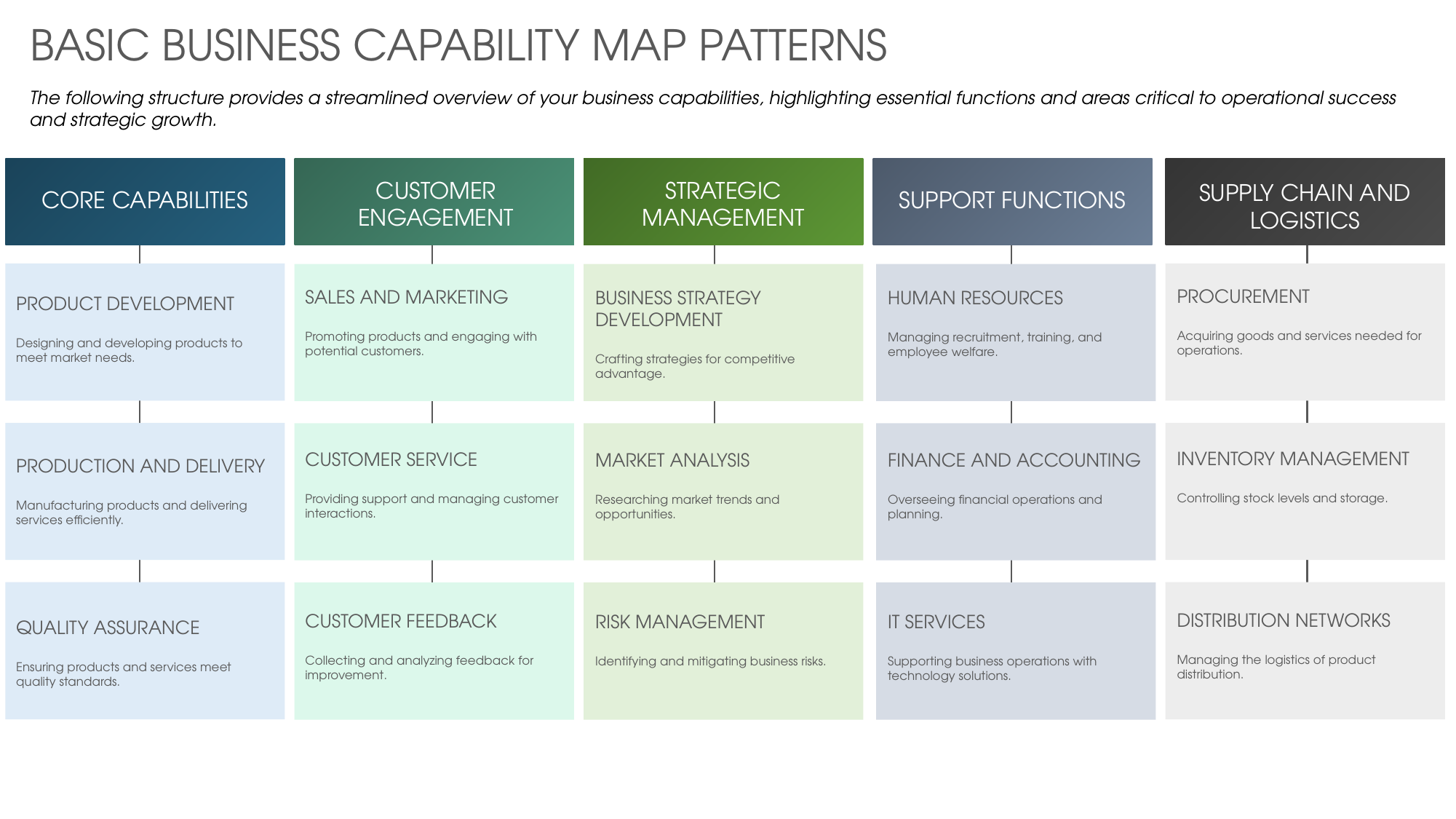

BASIC BUSINESS CAPABILITY MAP PATTERNS
The following structure provides a streamlined overview of your business capabilities, highlighting essential functions and areas critical to operational success and strategic growth.

CUSTOMER ENGAGEMENT
STRATEGIC MANAGEMENT
SUPPLY CHAIN AND LOGISTICS
CORE CAPABILITIES
SUPPORT FUNCTIONS

PROCUREMENT

Acquiring goods and services needed for operations.
SALES AND MARKETING

Promoting products and engaging with potential customers.
BUSINESS STRATEGY DEVELOPMENT

Crafting strategies for competitive advantage.
HUMAN RESOURCES

Managing recruitment, training, and employee welfare.
PRODUCT DEVELOPMENT

Designing and developing products to meet market needs.

INVENTORY MANAGEMENT

Controlling stock levels and storage.
CUSTOMER SERVICE

Providing support and managing customer interactions.
MARKET ANALYSIS

Researching market trends and opportunities.
FINANCE AND ACCOUNTING

Overseeing financial operations and planning.
PRODUCTION AND DELIVERY

Manufacturing products and delivering services efficiently.

DISTRIBUTION NETWORKS

Managing the logistics of product distribution.
CUSTOMER FEEDBACK

Collecting and analyzing feedback for improvement.
RISK MANAGEMENT

Identifying and mitigating business risks.
IT SERVICES

Supporting business operations with technology solutions.
QUALITY ASSURANCE

Ensuring products and services meet quality standards.